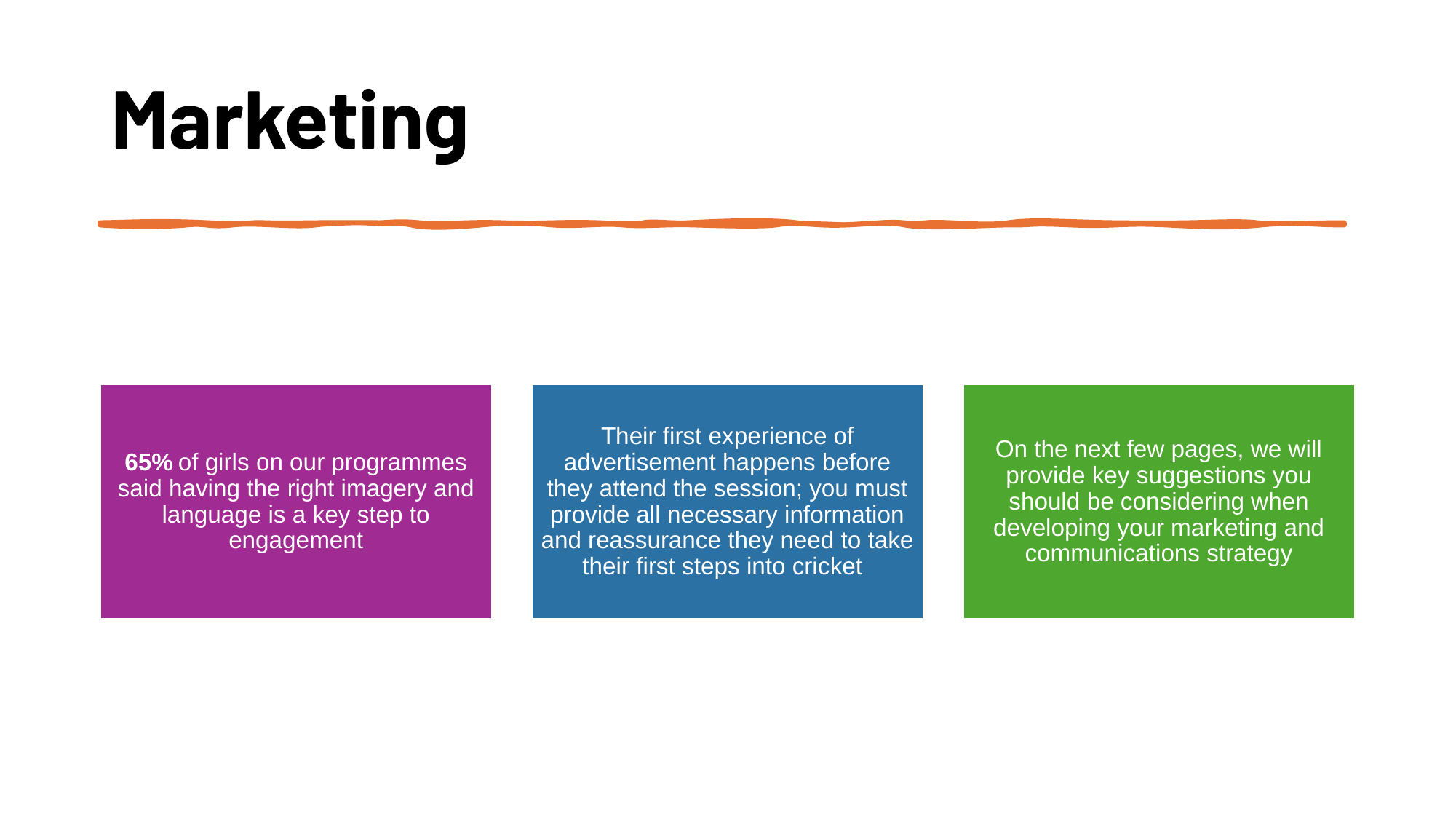

# Marketing

65% of girls on our programmes said having the right imagery and language is a key step to engagement
Their first experience of advertisement happens before they attend the session; you must provide all necessary information and reassurance they need to take their first steps into cricket
On the next few pages, we will provide key suggestions you should be considering when developing your marketing and communications strategy